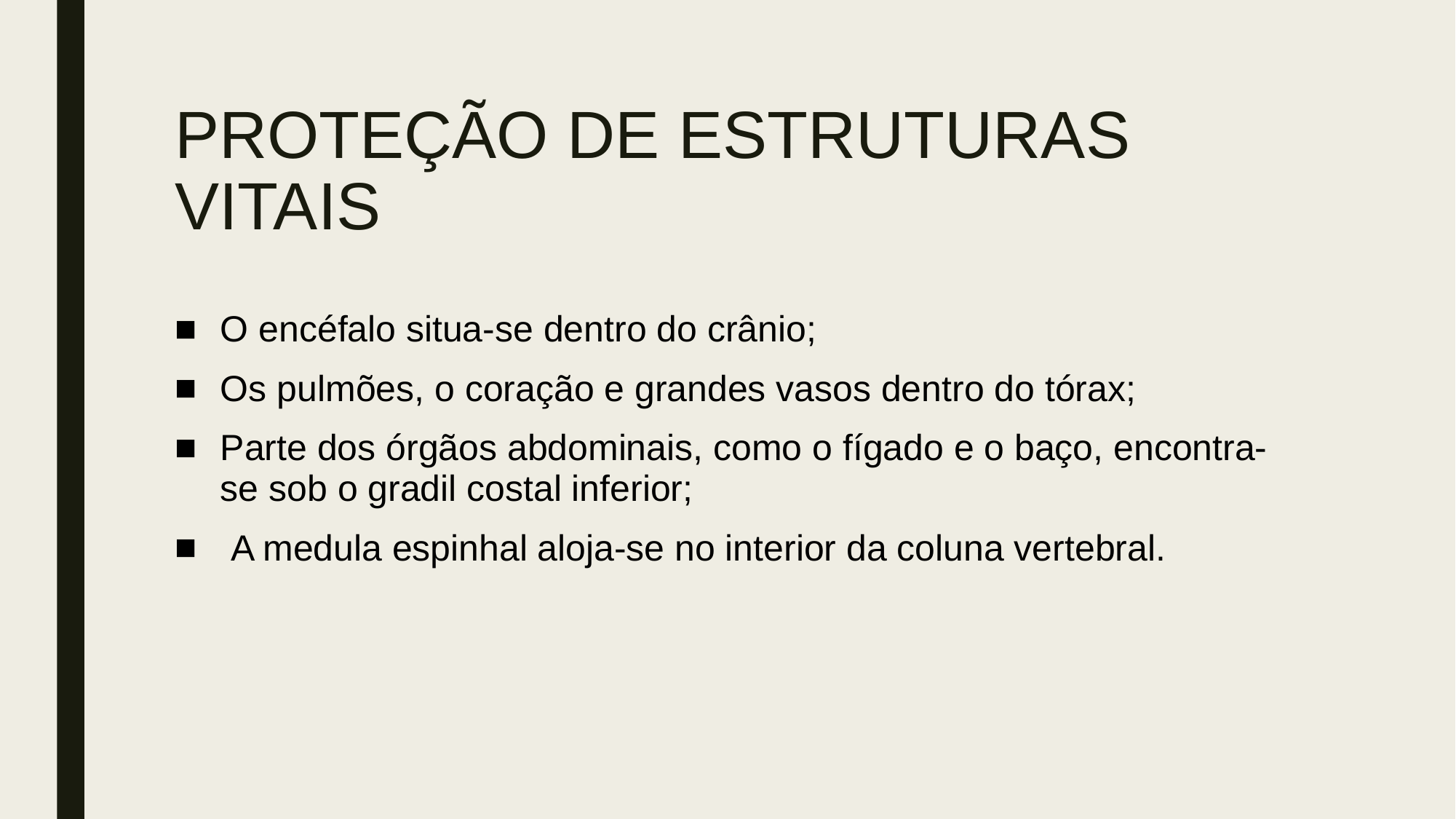

# PROTEÇÃO DE ESTRUTURAS VITAIS
O encéfalo situa-se dentro do crânio;
Os pulmões, o coração e grandes vasos dentro do tórax;
Parte dos órgãos abdominais, como o fígado e o baço, encontra-se sob o gradil costal inferior;
 A medula espinhal aloja-se no interior da coluna vertebral.